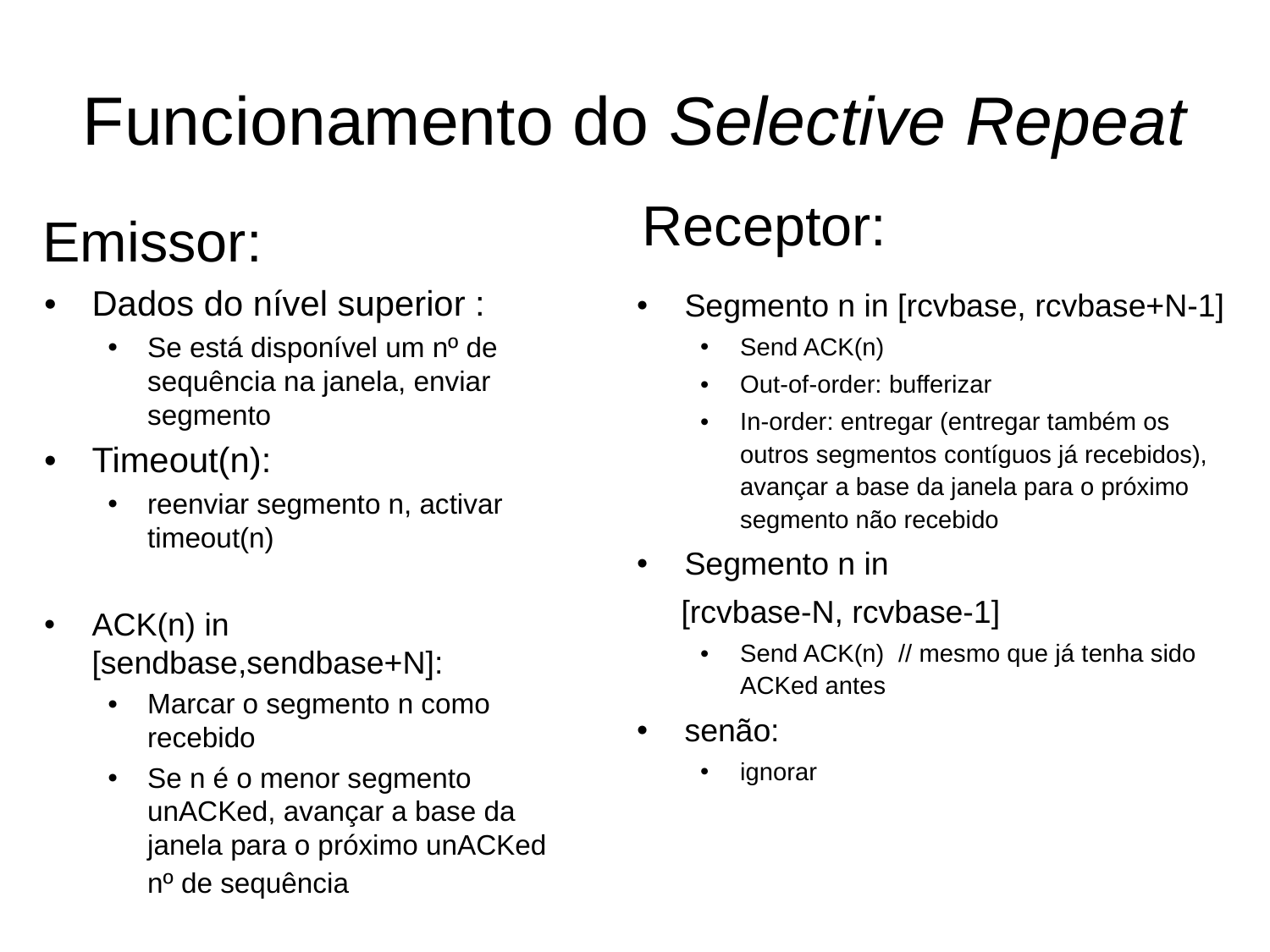

# Funcionamento do Selective Repeat
Receptor:
Emissor:
Dados do nível superior :
Se está disponível um nº de sequência na janela, enviar segmento
Timeout(n):
reenviar segmento n, activar timeout(n)

ACK(n) in [sendbase,sendbase+N]:
Marcar o segmento n como recebido
Se n é o menor segmento unACKed, avançar a base da janela para o próximo unACKed nº de sequência

Segmento n in [rcvbase, rcvbase+N-1]
Send ACK(n)
Out-of-order: bufferizar
In-order: entregar (entregar também os outros segmentos contíguos já recebidos), avançar a base da janela para o próximo segmento não recebido
Segmento n in
     [rcvbase-N, rcvbase-1]
Send ACK(n)  // mesmo que já tenha sido ACKed antes
senão:
ignorar